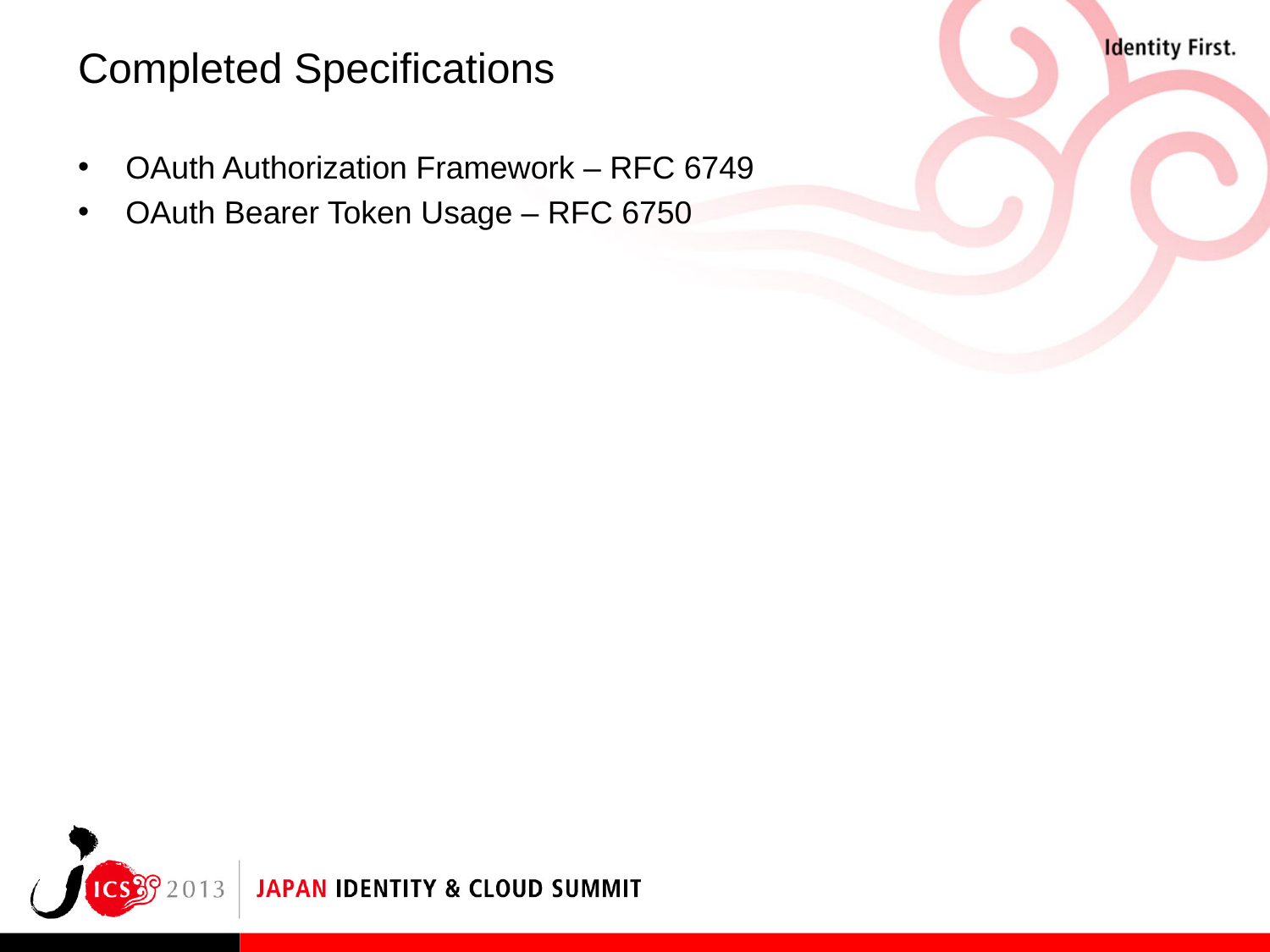

# Completed Specifications
OAuth Authorization Framework – RFC 6749
OAuth Bearer Token Usage – RFC 6750